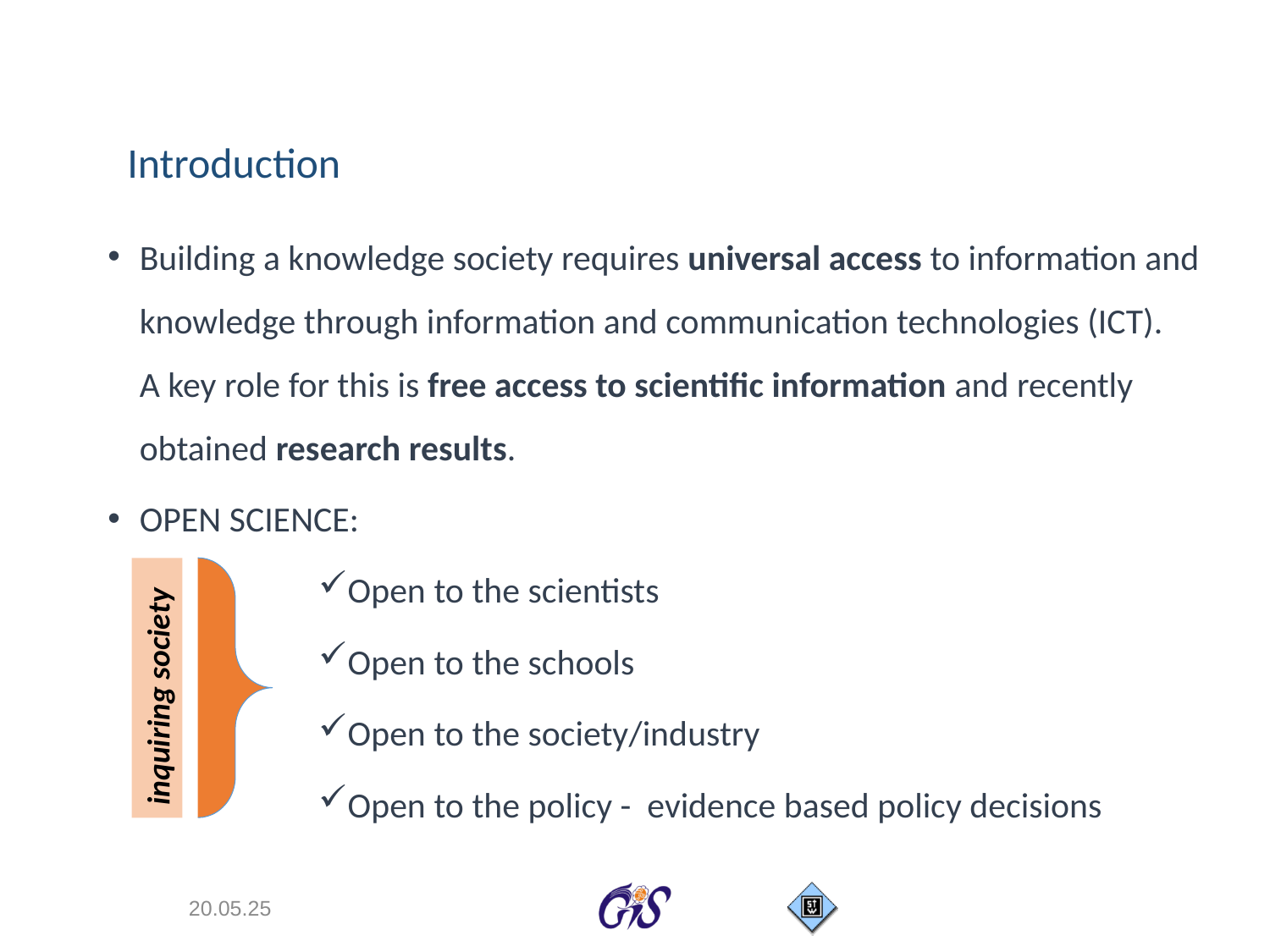

Introduction
Building a knowledge society requires universal access to information and knowledge through information and communication technologies (ICT).
A key role for this is free access to scientific information and recently obtained research results.
OPEN SCIENCE:
Open to the scientists
Open to the schools
Open to the society/industry
Open to the policy -  evidence based policy decisions

inquiring society
20.05.25